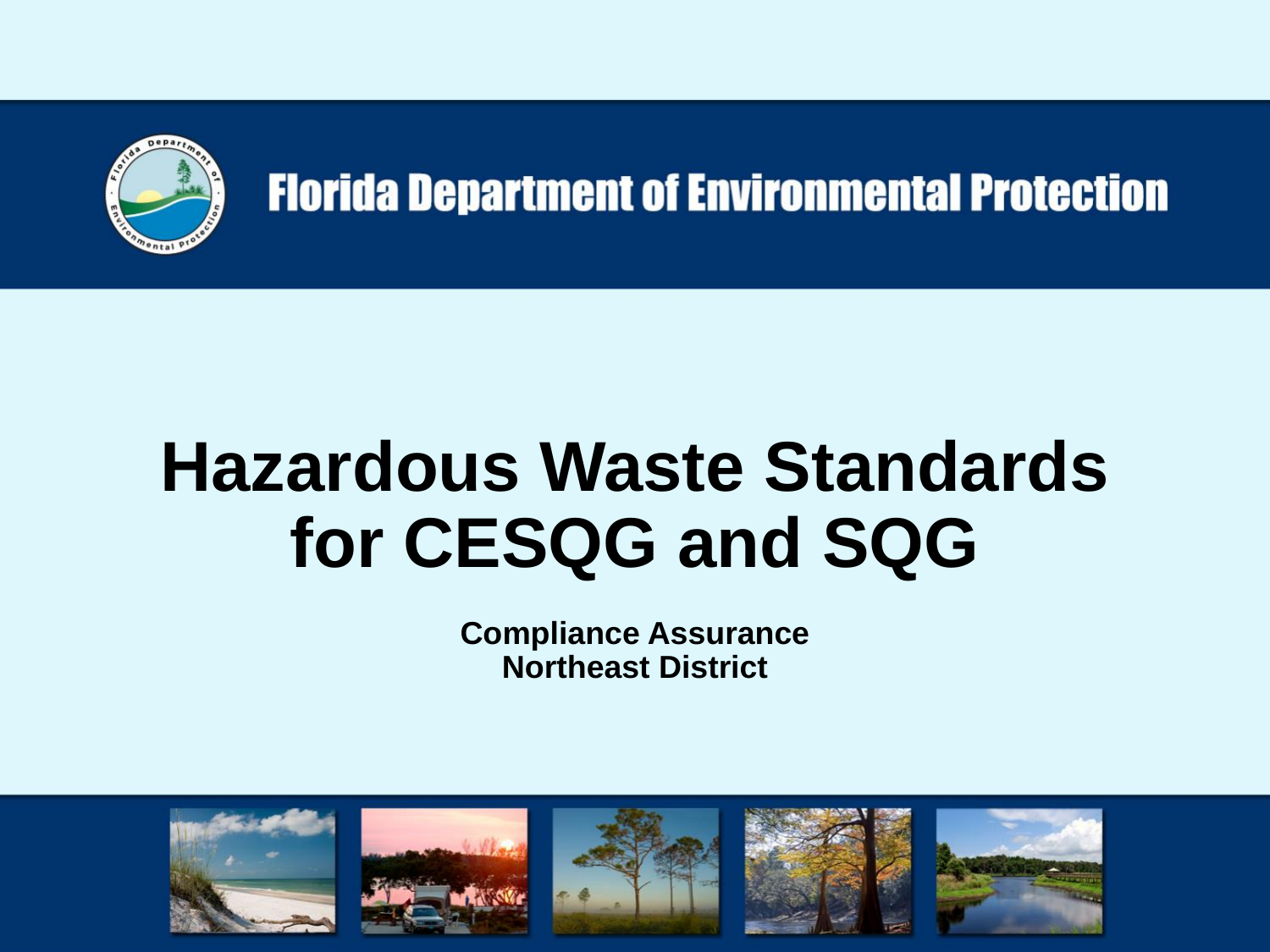

# Hazardous Waste Standards for CESQG and SQG Compliance Assurance Northeast District